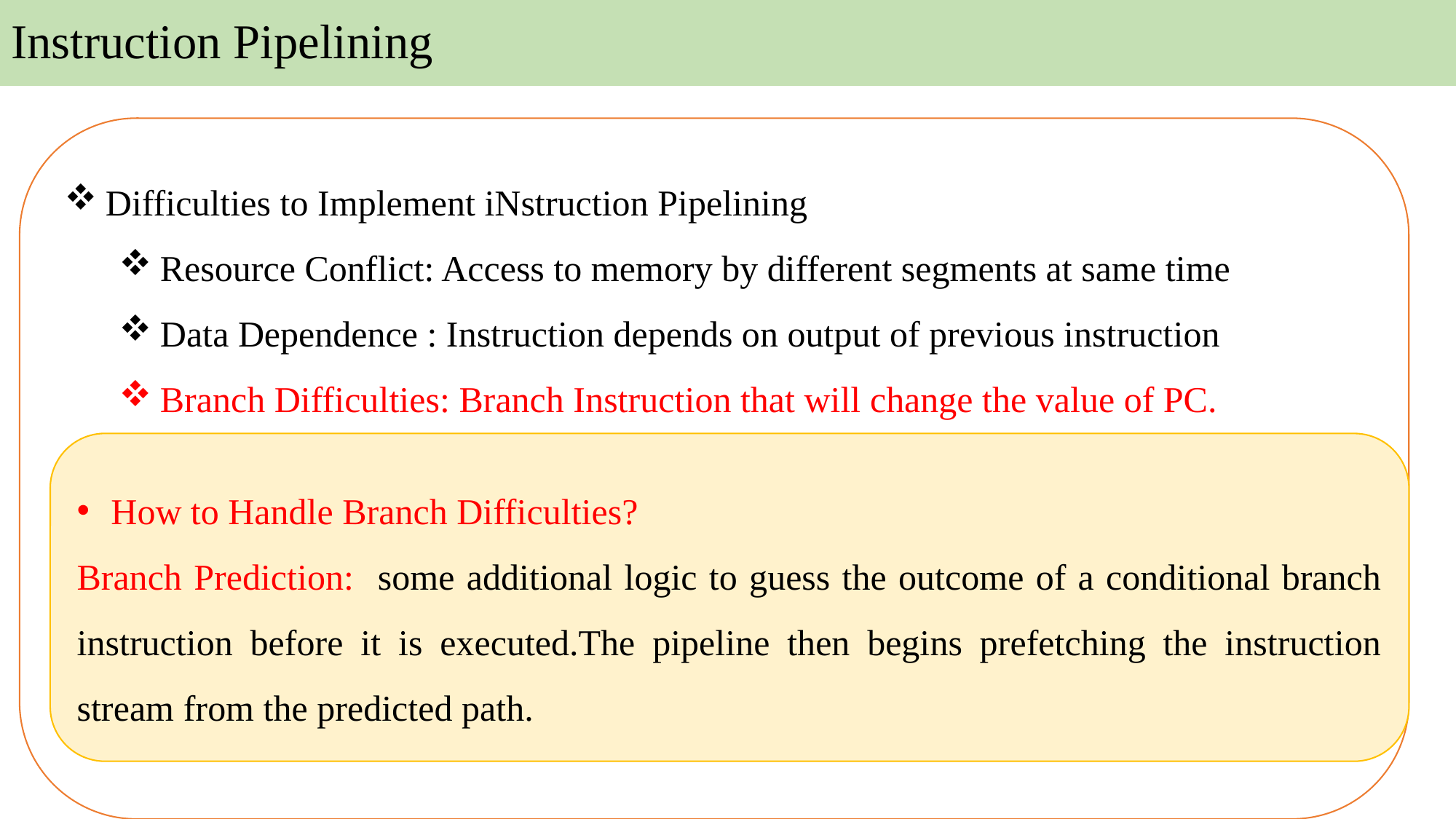

# Instruction Pipelining
Difficulties to Implement iNstruction Pipelining
Resource Conflict: Access to memory by different segments at same time
Data Dependence : Instruction depends on output of previous instruction
Branch Difficulties: Branch Instruction that will change the value of PC.
How to Handle Branch Difficulties?
Branch Prediction:  some additional logic to guess the outcome of a conditional branch instruction before it is executed.The pipeline then begins prefetching the instruction stream from the predicted path.